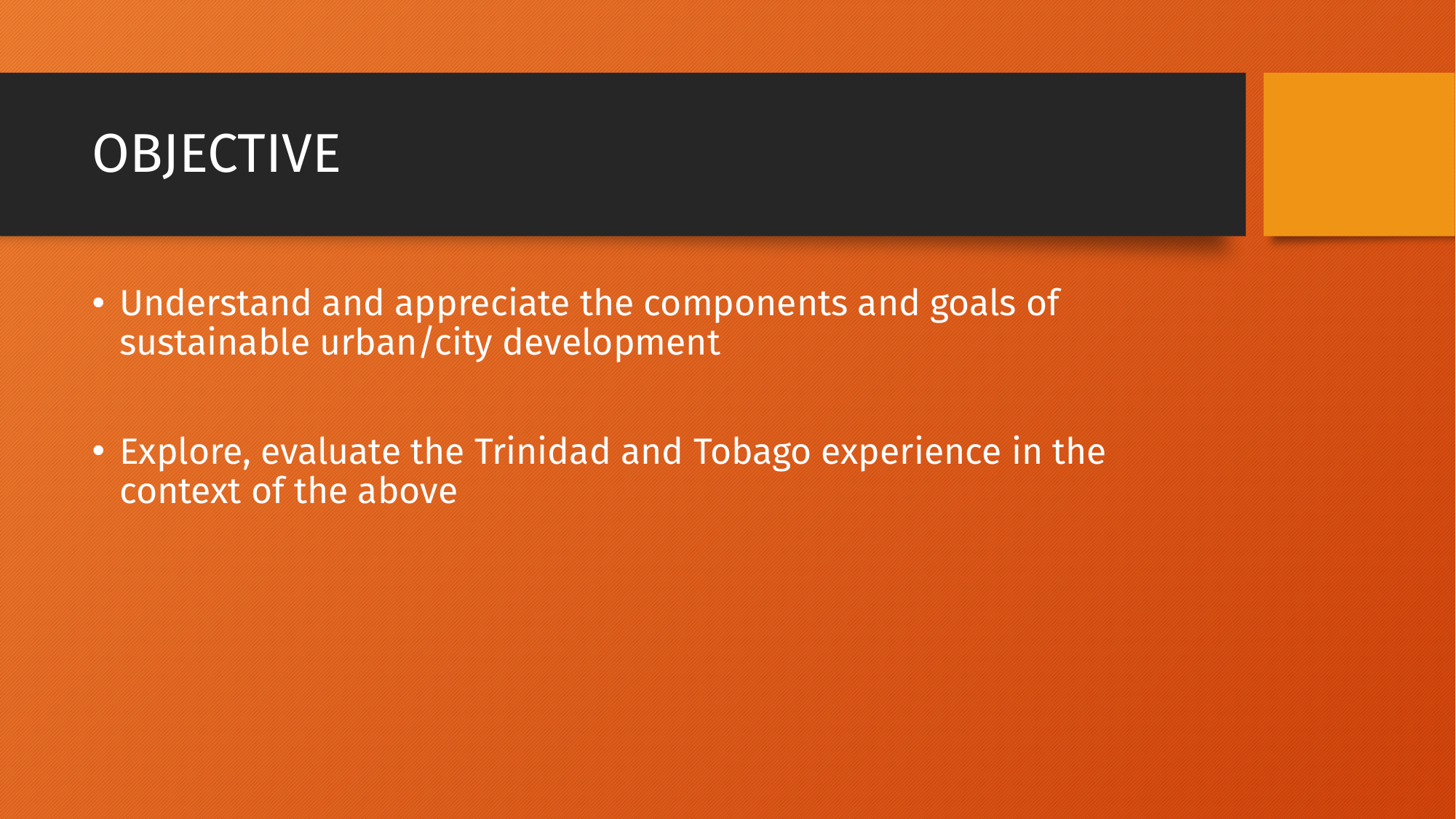

# OBJECTIVE
Understand and appreciate the components and goals of sustainable urban/city development

Explore, evaluate the Trinidad and Tobago experience in the context of the above